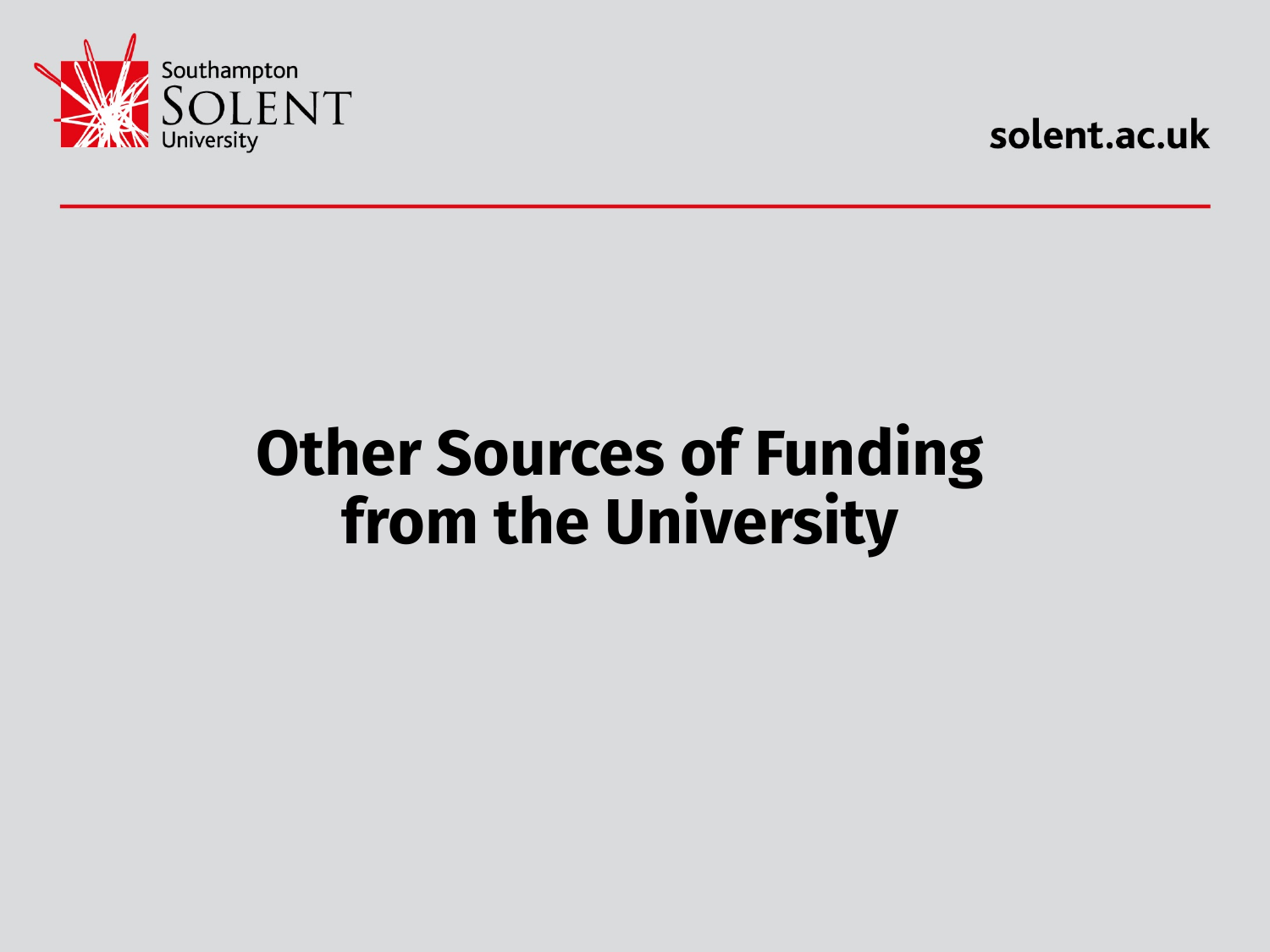

# Other Sources of Funding from the University